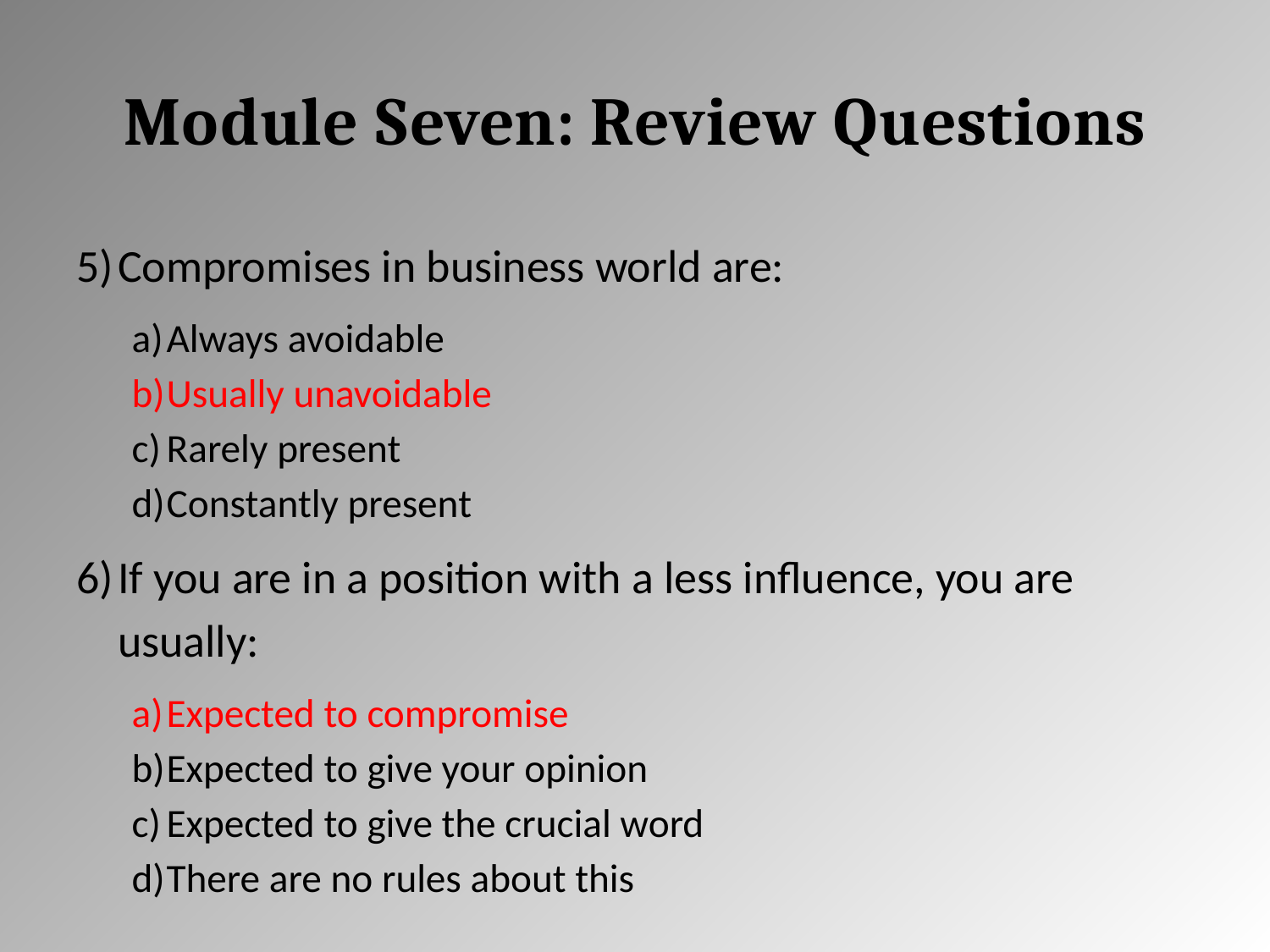

# Module Seven: Review Questions
Compromises in business world are:
Always avoidable
Usually unavoidable
Rarely present
Constantly present
If you are in a position with a less influence, you are usually:
Expected to compromise
Expected to give your opinion
Expected to give the crucial word
There are no rules about this